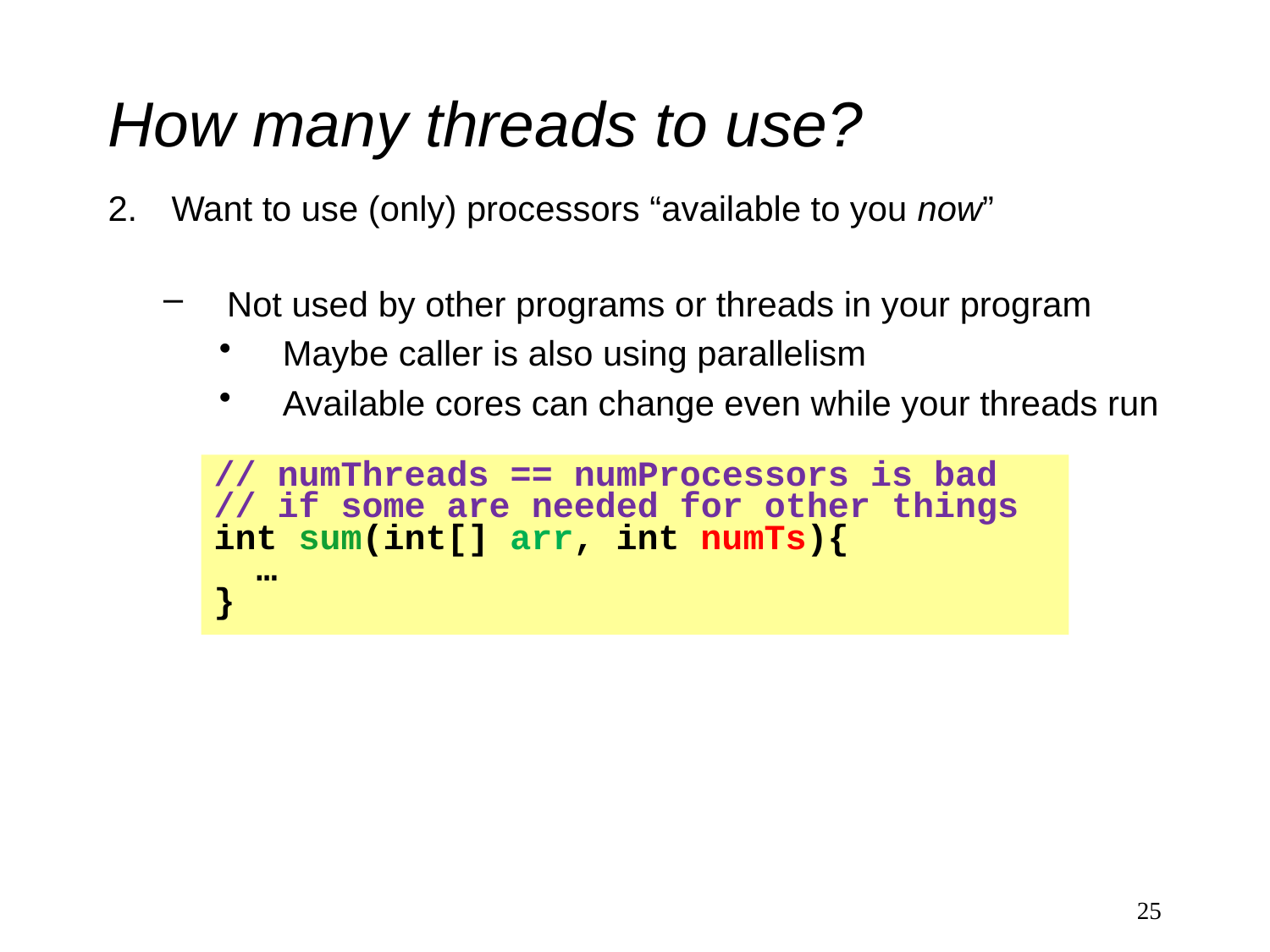

# How many threads to use?
Want to use (only) processors “available to you now”

Not used by other programs or threads in your program
Maybe caller is also using parallelism
Available cores can change even while your threads run

// numThreads == numProcessors is bad
// if some are needed for other things
int sum(int[] arr, int numTs){
  …
}

25